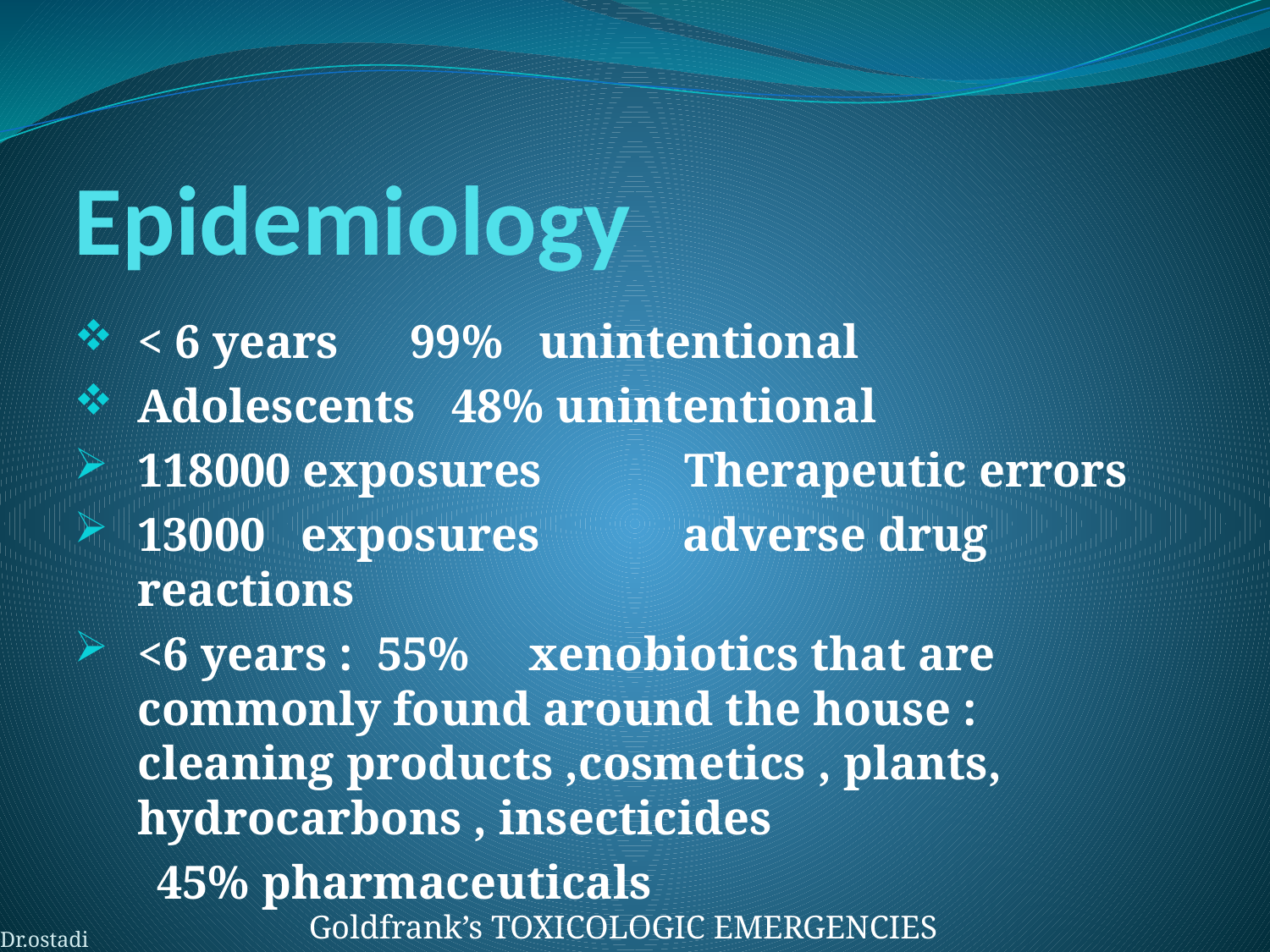

# Epidemiology
< 6 years      99%   unintentional
Adolescents   48% unintentional
118000 exposures            Therapeutic errors
13000   exposures            adverse drug reactions
<6 years :  55%     xenobiotics that are commonly found around the house : cleaning products ,cosmetics , plants, hydrocarbons , insecticides
       45% pharmaceuticals

Goldfrank’s TOXICOLOGIC EMERGENCIES
Dr.ostadi